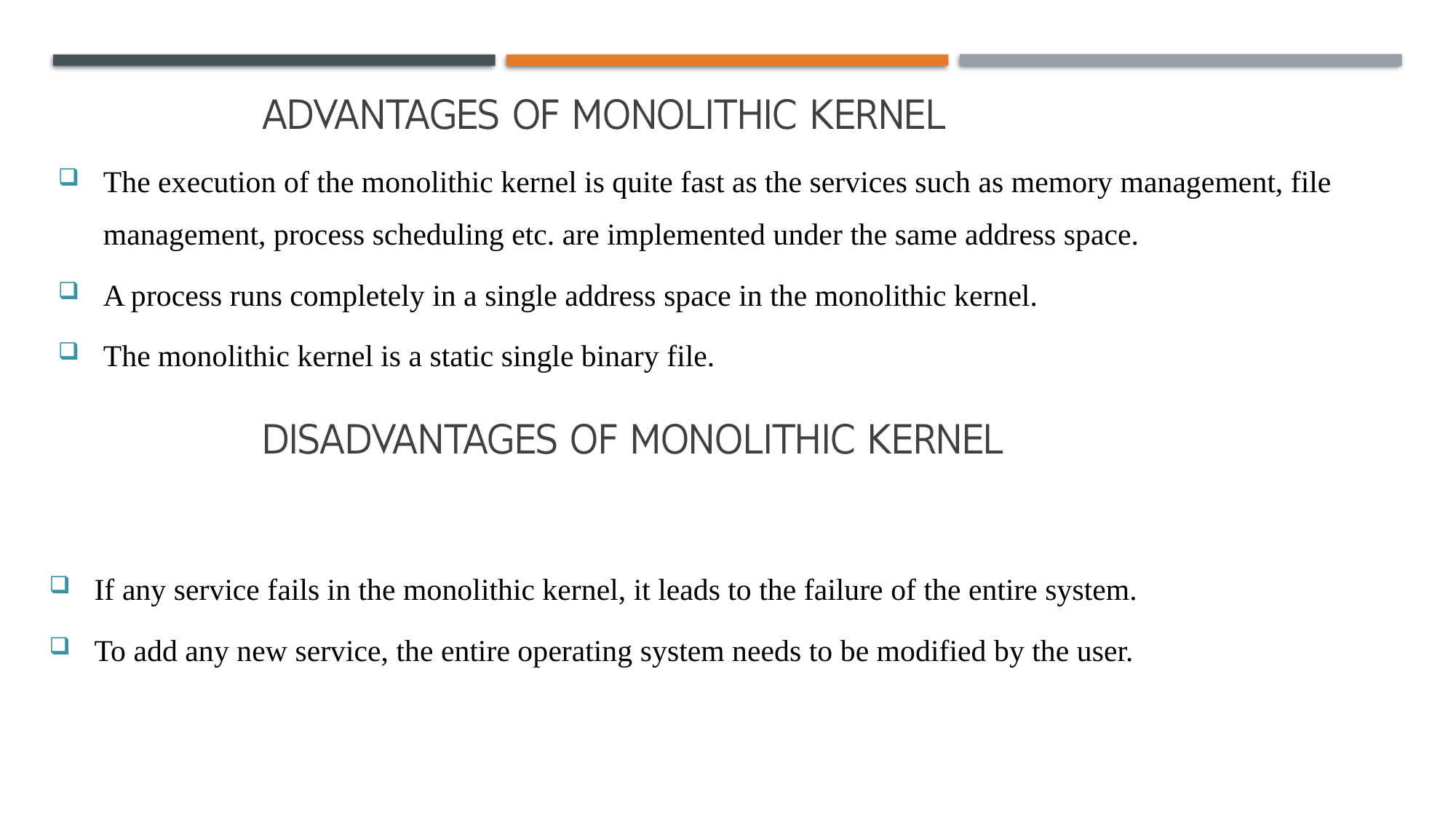

S
# Advantages of Monolithic Kernel
The execution of the monolithic kernel is quite fast as the services such as memory management, file management, process scheduling etc. are implemented under the same address space.
A process runs completely in a single address space in the monolithic kernel.
The monolithic kernel is a static single binary file.

disAdvantages of Monolithic Kernel
If any service fails in the monolithic kernel, it leads to the failure of the entire system.
To add any new service, the entire operating system needs to be modified by the user.